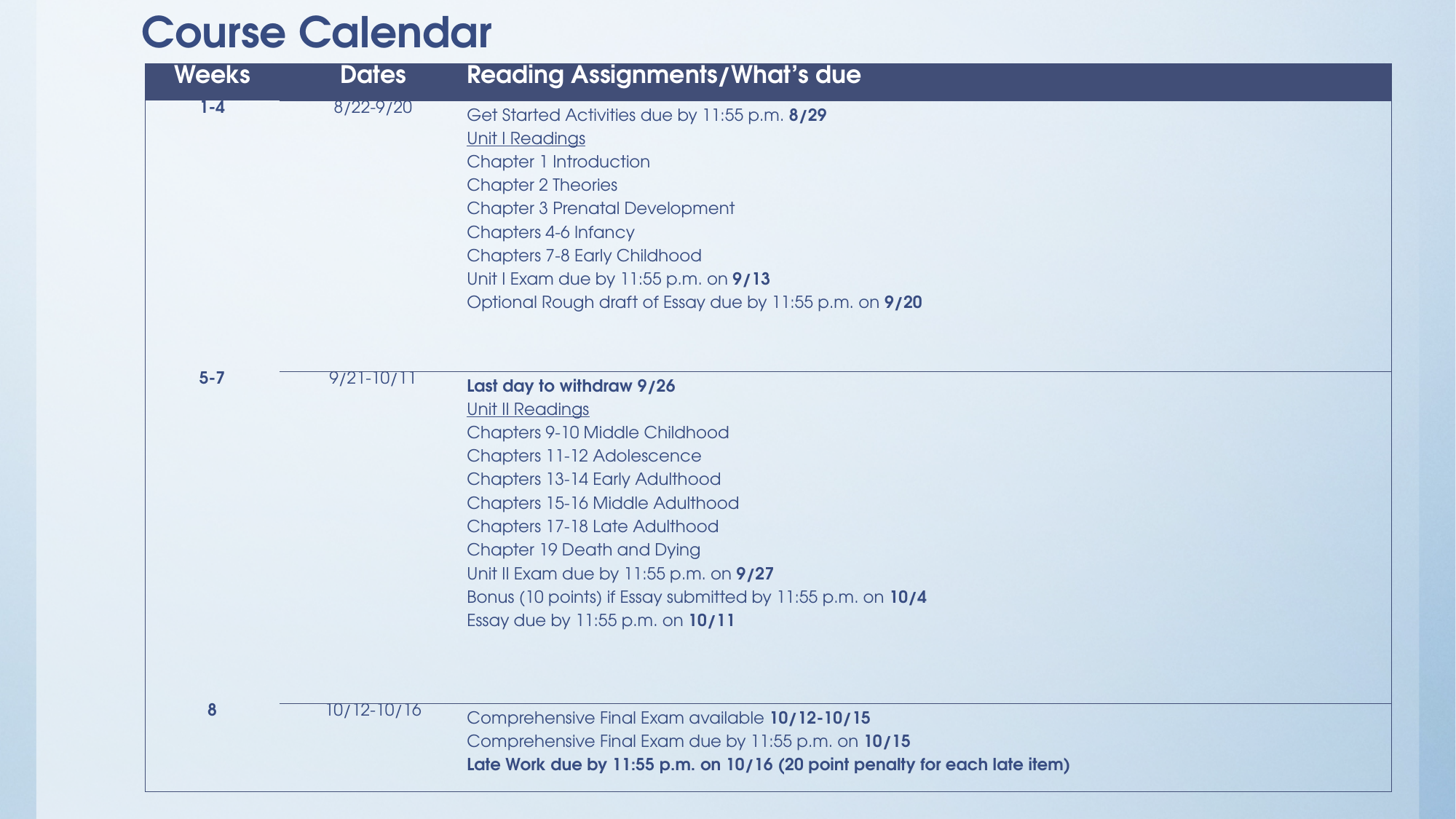

# Course Calendar
| Weeks | Dates | Reading Assignments/What’s due |
| --- | --- | --- |
| 1-4 | 8/22-9/20 | Get Started Activities due by 11:55 p.m. 8/29 Unit I Readings Chapter 1 Introduction Chapter 2 Theories Chapter 3 Prenatal Development Chapters 4-6 Infancy Chapters 7-8 Early Childhood Unit I Exam due by 11:55 p.m. on 9/13 Optional Rough draft of Essay due by 11:55 p.m. on 9/20 |
| 5-7 | 9/21-10/11 | Last day to withdraw 9/26 Unit II Readings Chapters 9-10 Middle Childhood Chapters 11-12 Adolescence Chapters 13-14 Early Adulthood Chapters 15-16 Middle Adulthood Chapters 17-18 Late Adulthood Chapter 19 Death and Dying Unit II Exam due by 11:55 p.m. on 9/27 Bonus (10 points) if Essay submitted by 11:55 p.m. on 10/4 Essay due by 11:55 p.m. on 10/11 |
| 8 | 10/12-10/16 | Comprehensive Final Exam available 10/12-10/15 Comprehensive Final Exam due by 11:55 p.m. on 10/15 Late Work due by 11:55 p.m. on 10/16 (20 point penalty for each late item) |